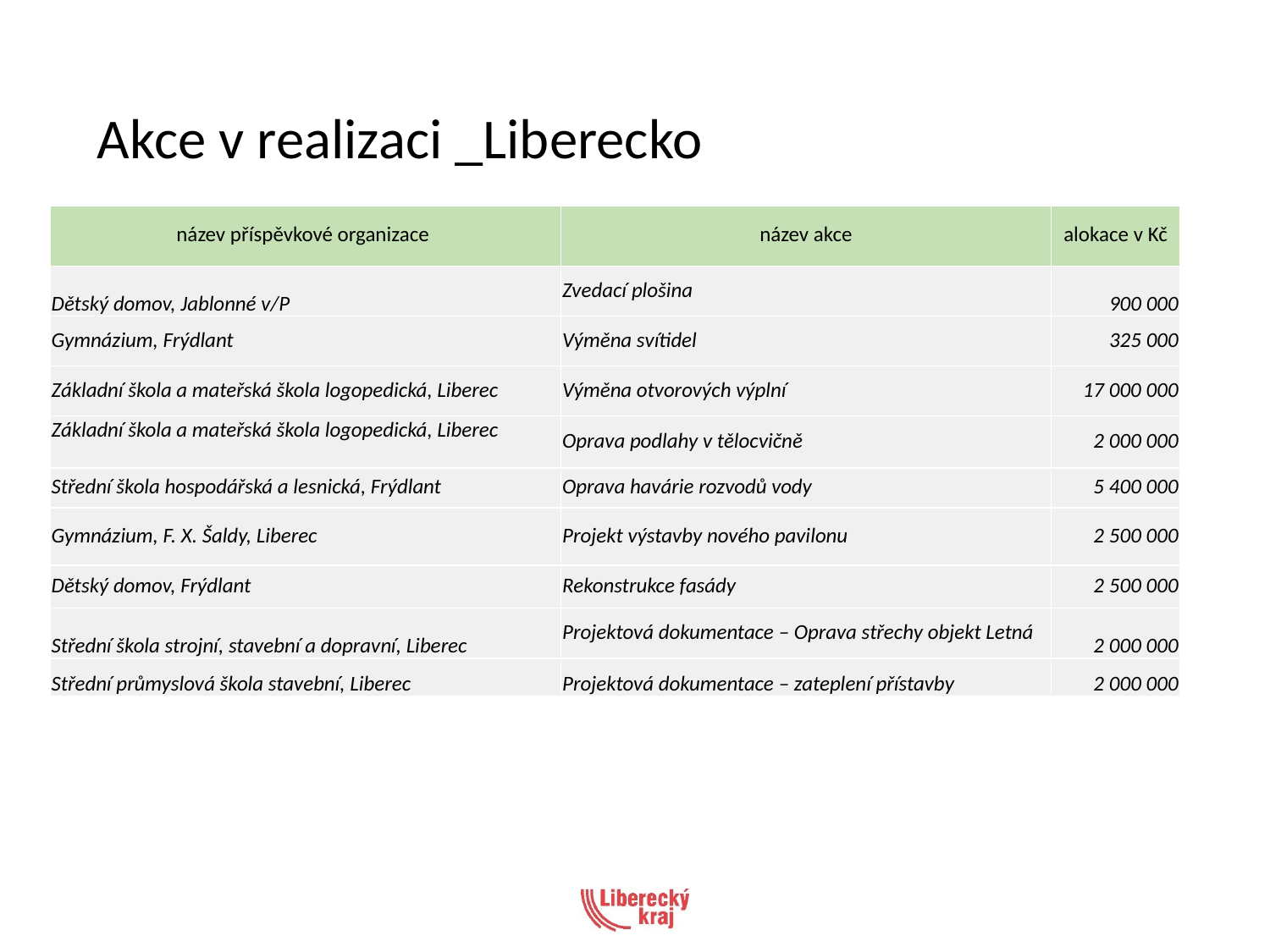

Akce v realizaci _Liberecko
| název příspěvkové organizace | název akce | alokace v Kč |
| --- | --- | --- |
| Dětský domov, Jablonné v/P | Zvedací plošina | 900 000 |
| Gymnázium, Frýdlant | Výměna svítidel | 325 000 |
| Základní škola a mateřská škola logopedická, Liberec | Výměna otvorových výplní | 17 000 000 |
| Základní škola a mateřská škola logopedická, Liberec | Oprava podlahy v tělocvičně | 2 000 000 |
| Střední škola hospodářská a lesnická, Frýdlant | Oprava havárie rozvodů vody | 5 400 000 |
| Gymnázium, F. X. Šaldy, Liberec | Projekt výstavby nového pavilonu | 2 500 000 |
| Dětský domov, Frýdlant | Rekonstrukce fasády | 2 500 000 |
| Střední škola strojní, stavební a dopravní, Liberec | Projektová dokumentace – Oprava střechy objekt Letná | 2 000 000 |
| Střední průmyslová škola stavební, Liberec | Projektová dokumentace – zateplení přístavby | 2 000 000 |